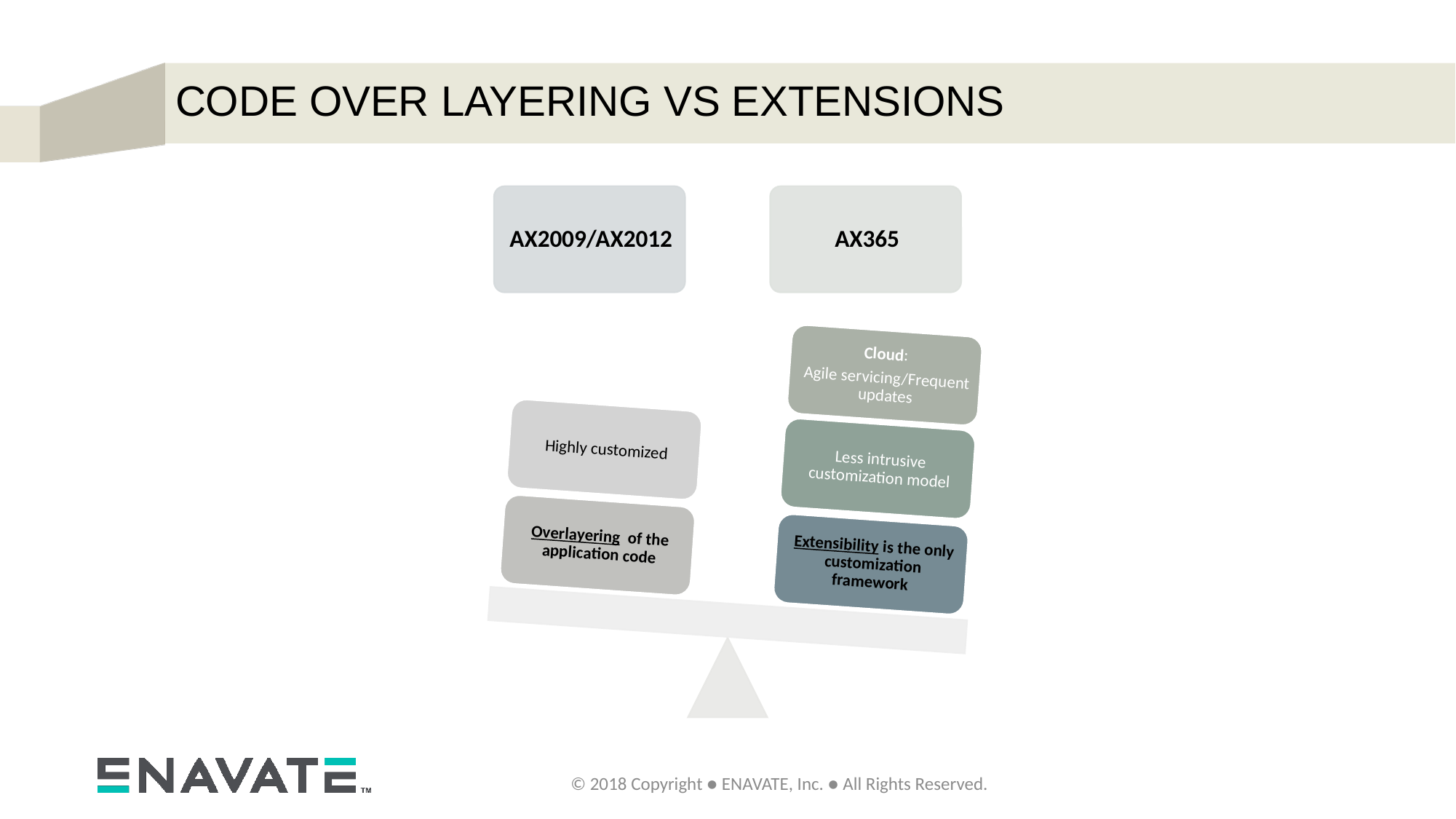

# CODE Over layering VS Extensions
AX2009/AX2012
AX365
Extensibility is the only customization framework
Less intrusive customization model
Cloud:
Agile servicing/Frequent updates
Overlayering  of the application code
Highly customized